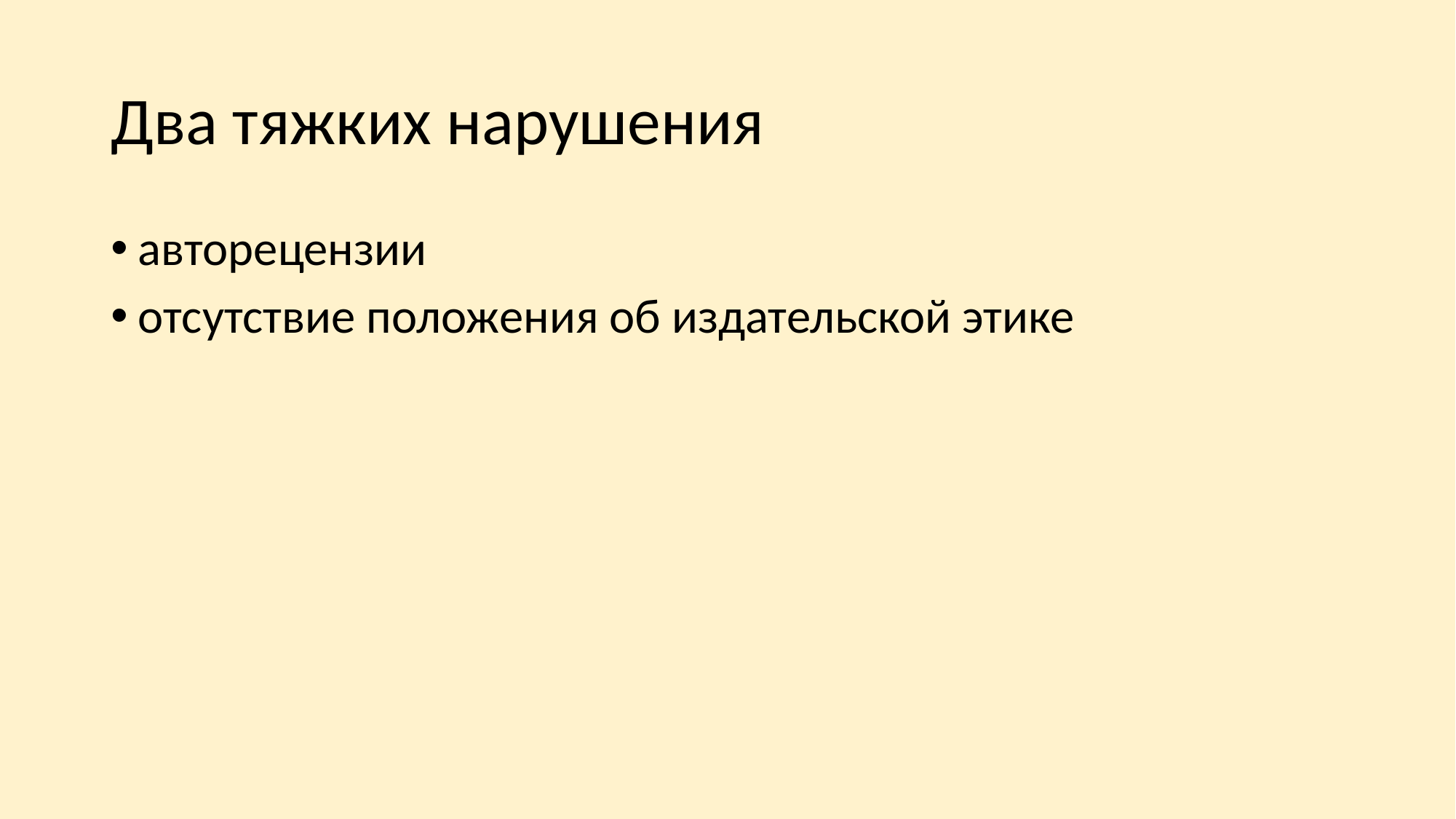

# Два тяжких нарушения
авторецензии
отсутствие положения об издательской этике